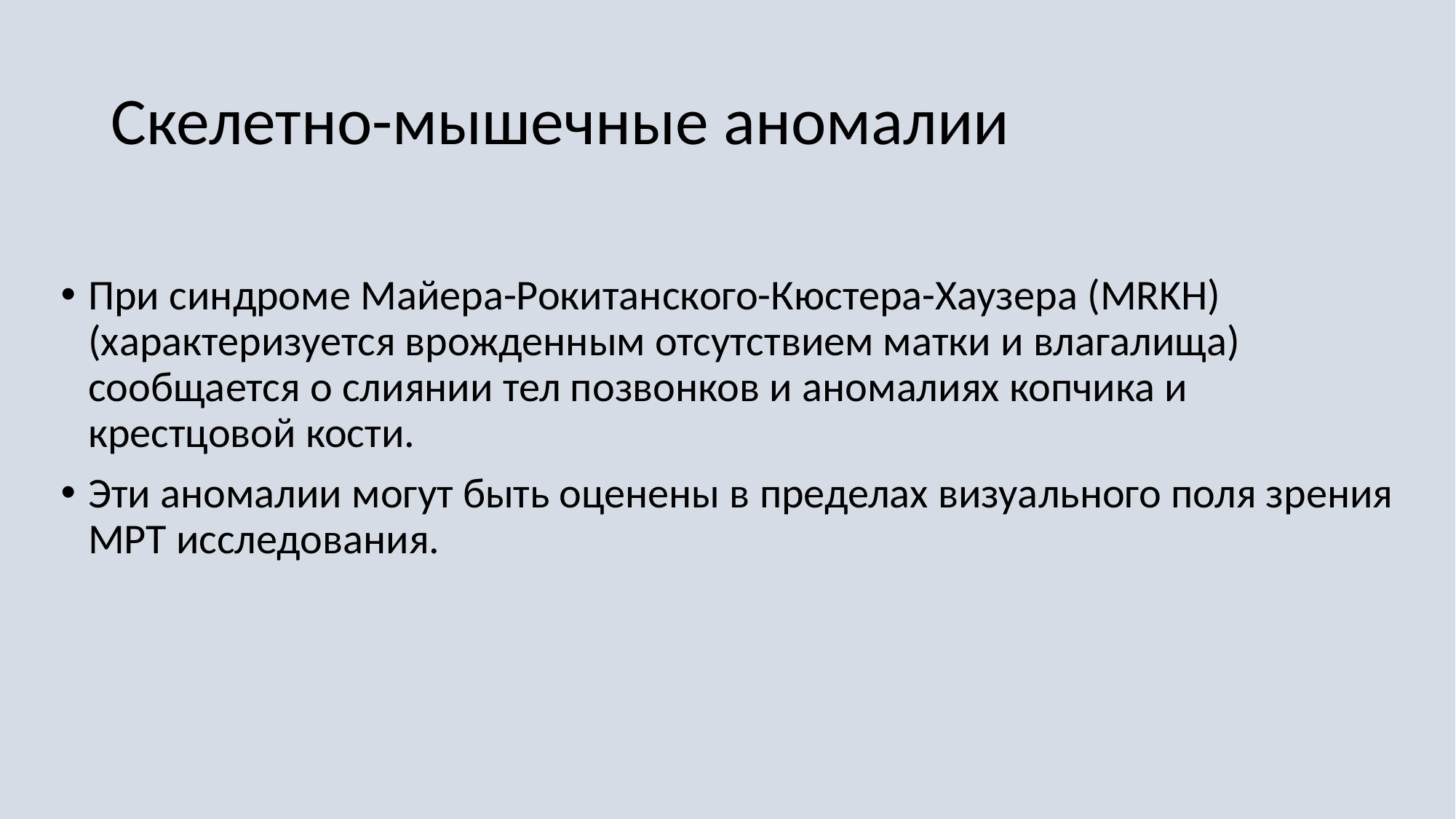

# Скелетно-мышечные аномалии

При синдроме Майера-Рокитанского-Кюстера-Хаузера (MRKH)(характеризуется врожденным отсутствием матки и влагалища) сообщается о слиянии тел позвонков и аномалиях копчика и крестцовой кости.
Эти аномалии могут быть оценены в пределах визуального поля зрения МРТ исследования.